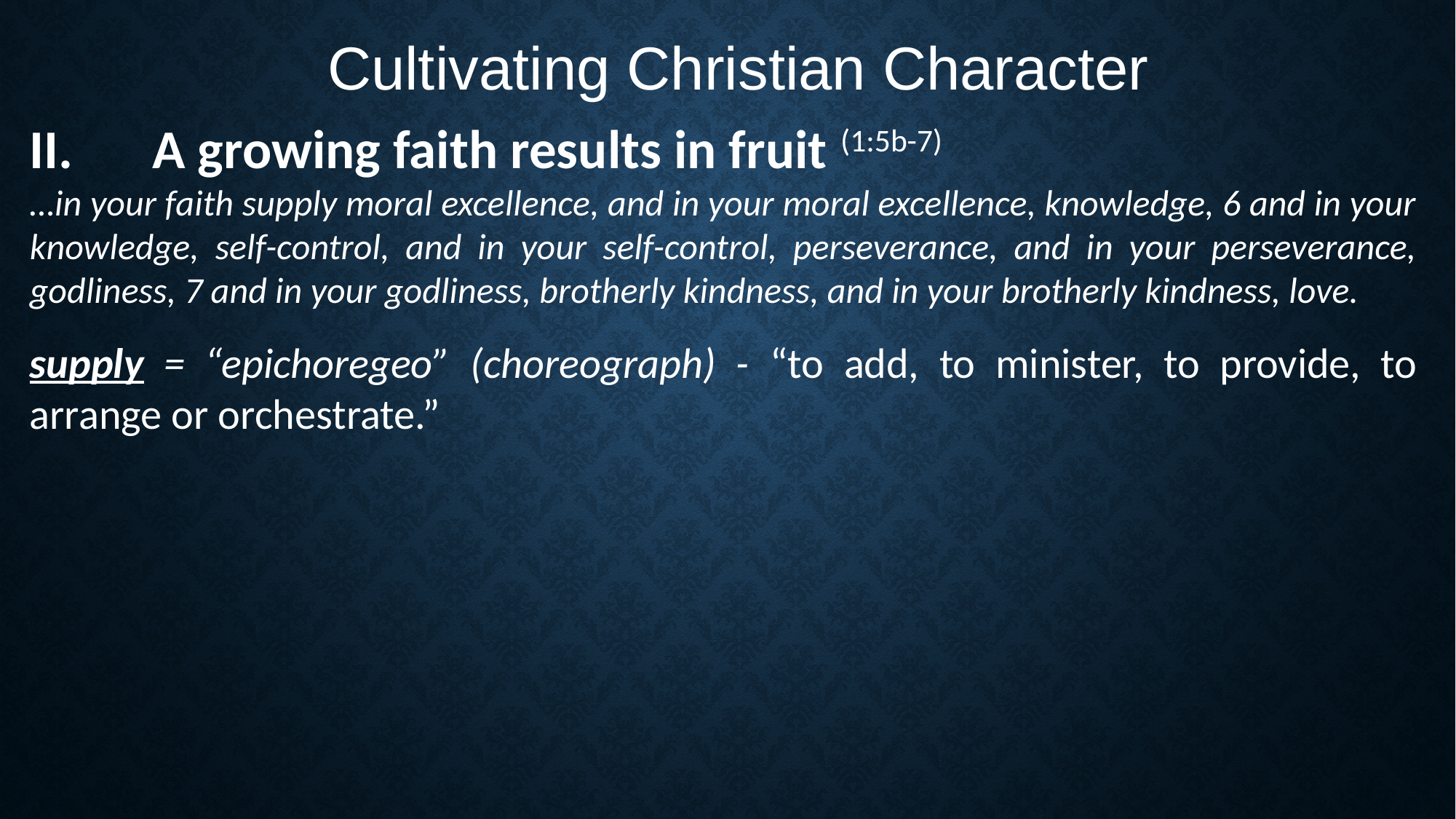

Cultivating Christian Character
A growing faith results in fruit (1:5b-7)
…in your faith supply moral excellence, and in your moral excellence, knowledge, 6 and in your knowledge, self-control, and in your self-control, perseverance, and in your perseverance, godliness, 7 and in your godliness, brotherly kindness, and in your brotherly kindness, love.
supply = “epichoregeo” (choreograph) - “to add, to minister, to provide, to arrange or orchestrate.”